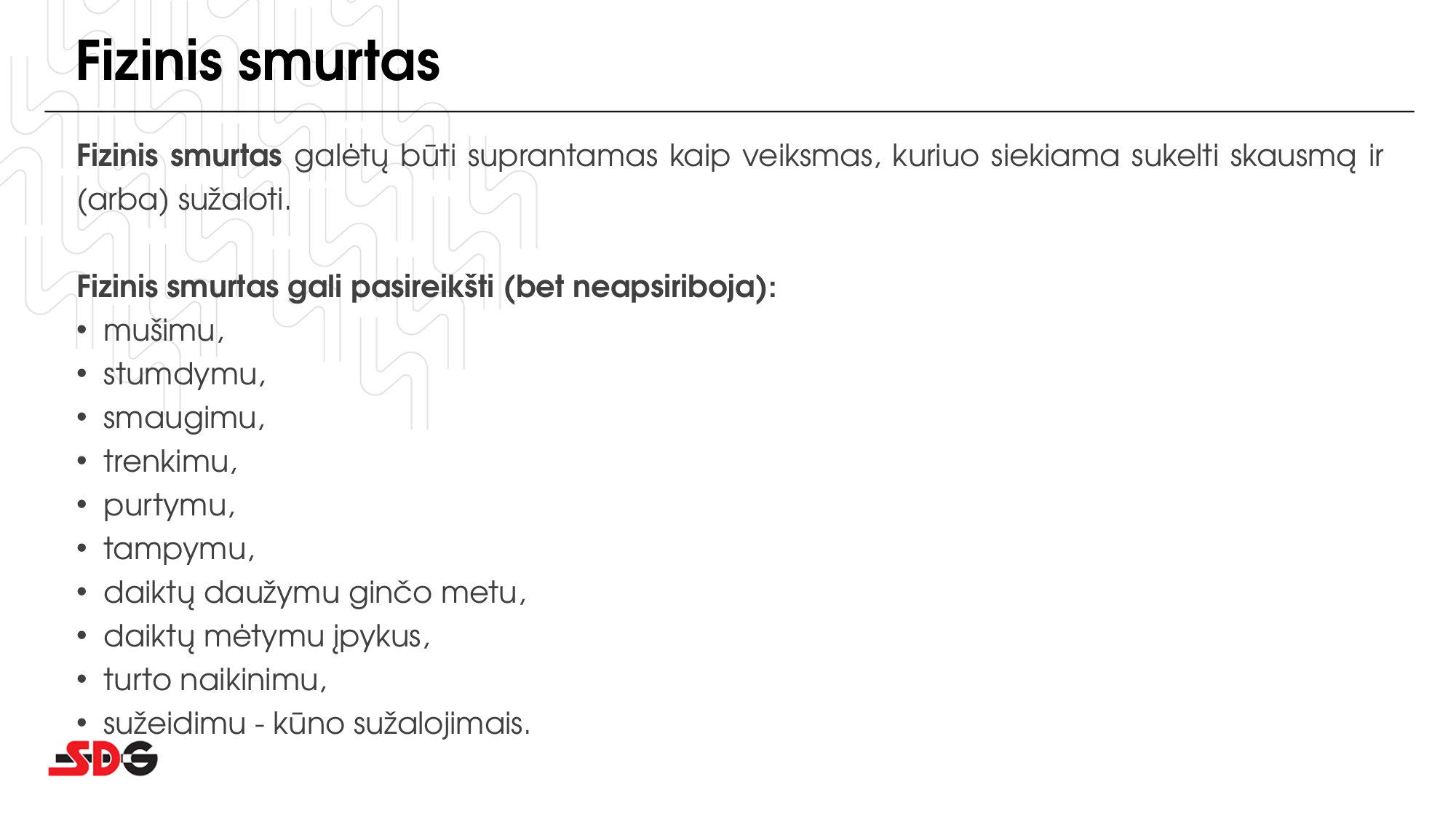

# Fizinis smurtas
Fizinis smurtas galėtų būti suprantamas kaip veiksmas, kuriuo siekiama sukelti skausmą ir (arba) sužaloti.

Fizinis smurtas gali pasireikšti (bet neapsiriboja):
mušimu,
stumdymu,
smaugimu,
trenkimu,
purtymu,
tampymu,
daiktų daužymu ginčo metu,
daiktų mėtymu įpykus,
turto naikinimu,
sužeidimu - kūno sužalojimais.